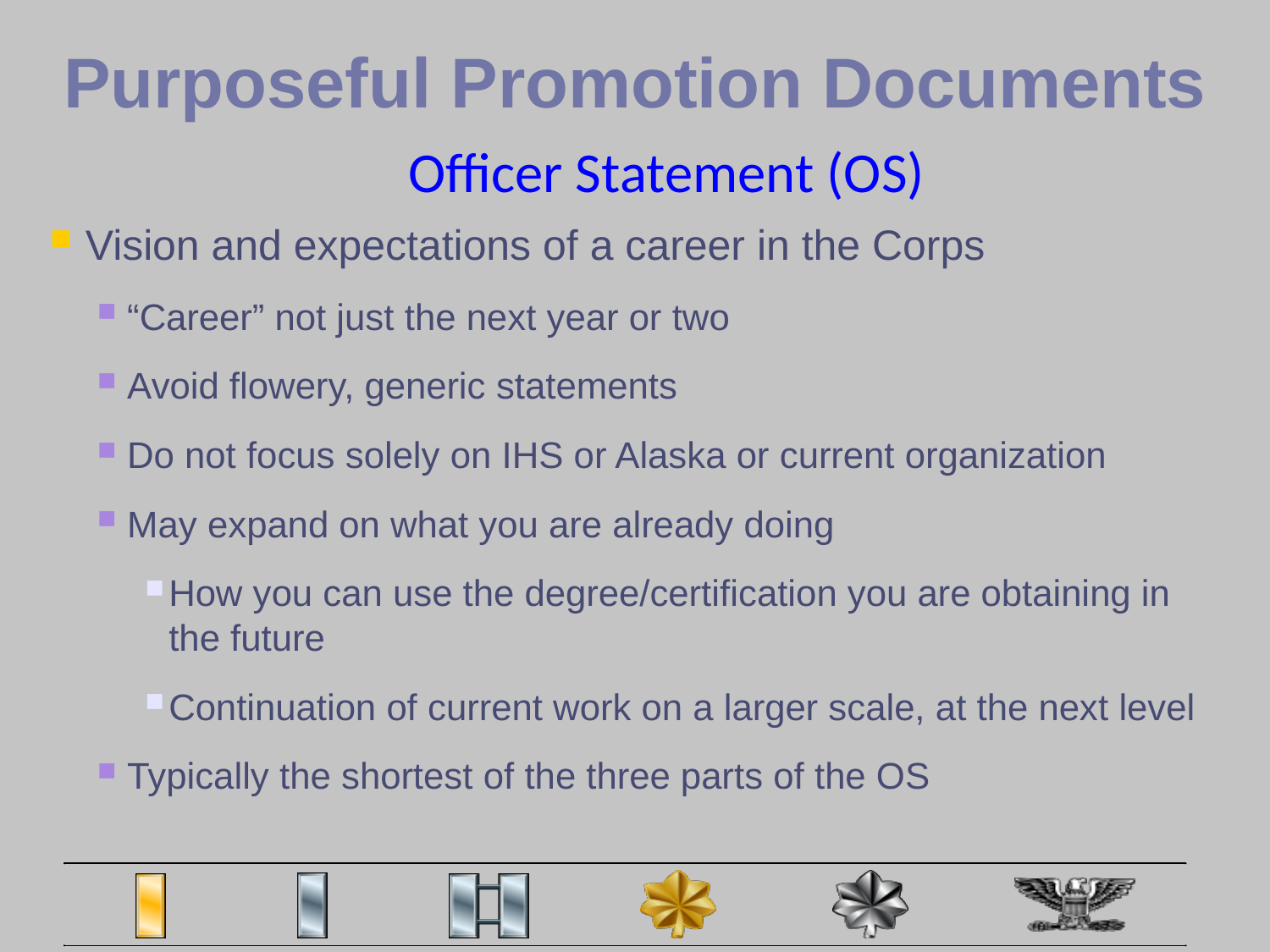

# Purposeful Promotion Documents
Officer Statement (OS)
Vision and expectations of a career in the Corps
“Career” not just the next year or two
Avoid flowery, generic statements
Do not focus solely on IHS or Alaska or current organization
May expand on what you are already doing
How you can use the degree/certification you are obtaining in the future
Continuation of current work on a larger scale, at the next level
Typically the shortest of the three parts of the OS